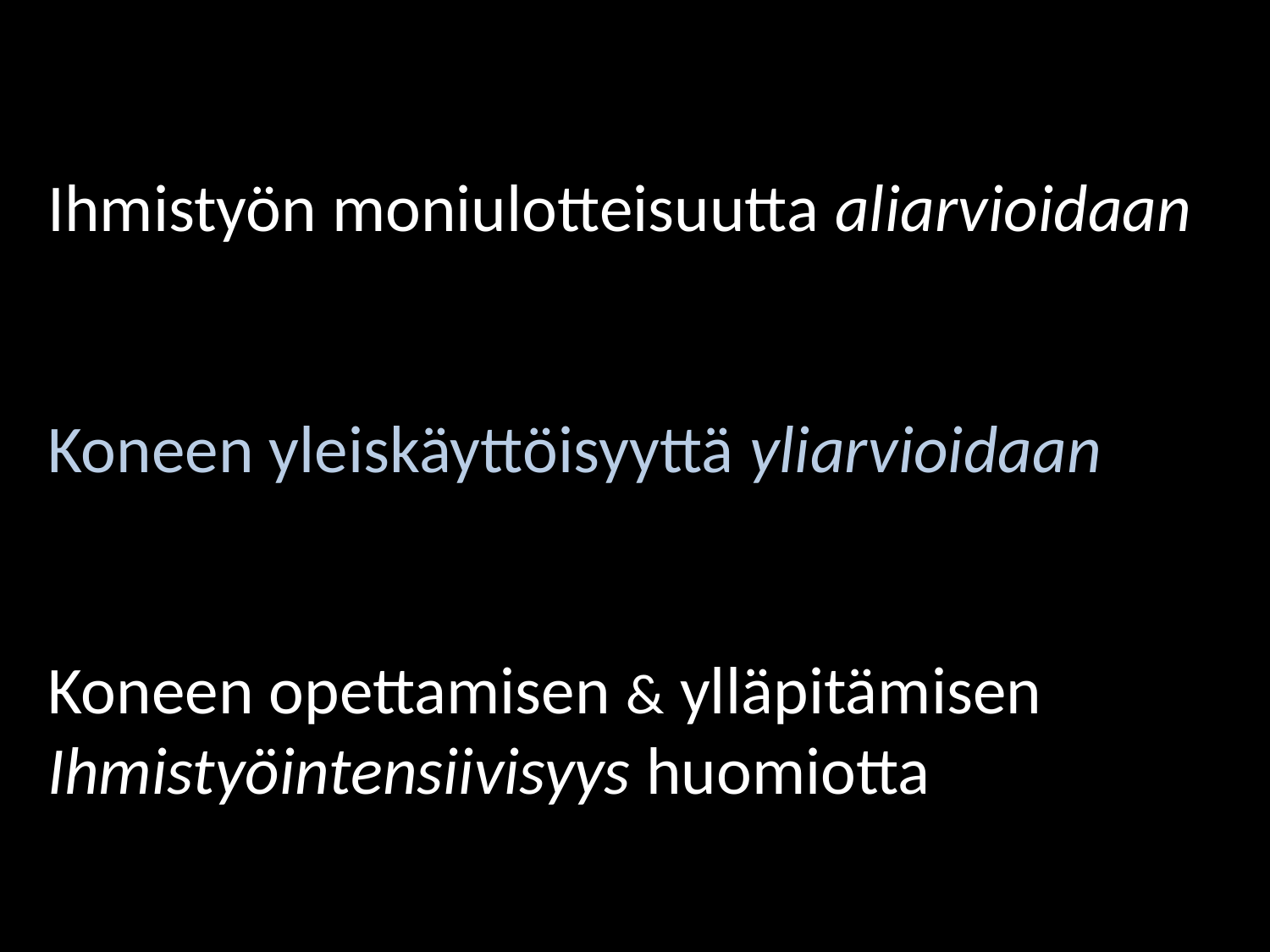

Ihmistyön moniulotteisuutta aliarvioidaan

Koneen yleiskäyttöisyyttä yliarvioidaan

Koneen opettamisen & ylläpitämisen
Ihmistyöintensiivisyys huomiotta